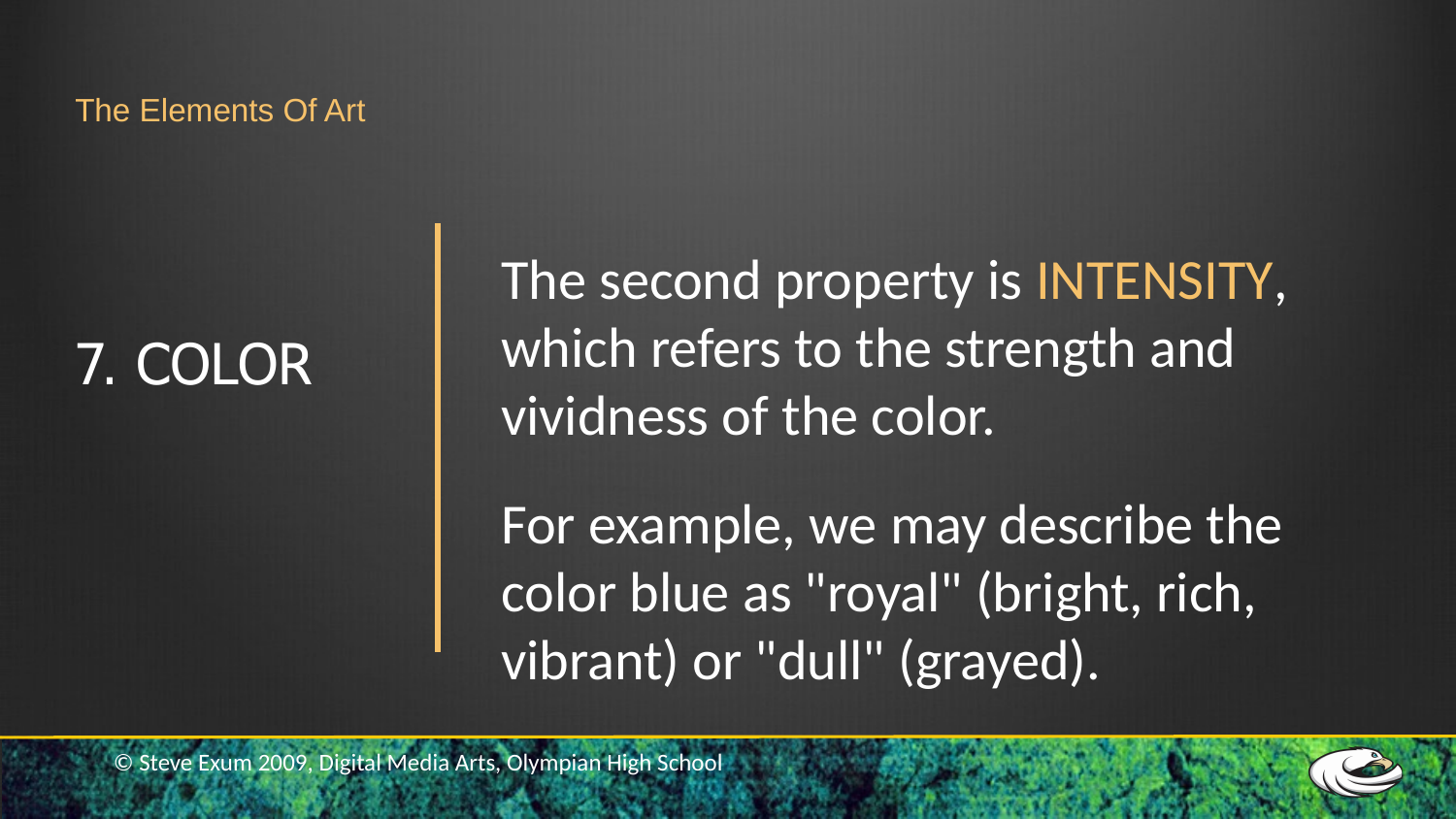

# The Elements Of Art
The second property is INTENSITY, which refers to the strength and vividness of the color.
For example, we may describe the color blue as "royal" (bright, rich, vibrant) or "dull" (grayed).
7. COLOR